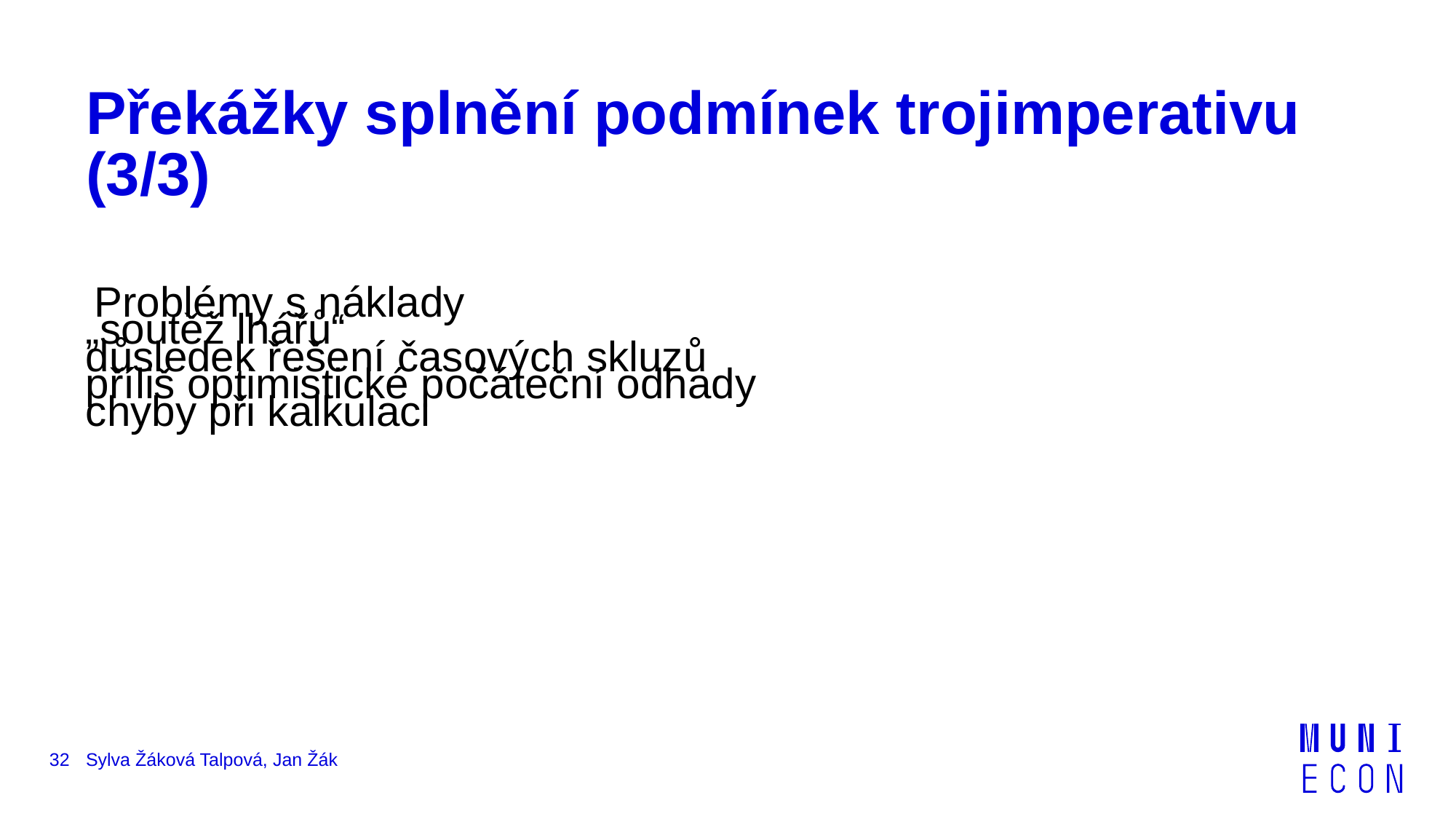

# Překážky splnění podmínek trojimperativu (3/3)

Problémy s náklady
„soutěž lhářů“
důsledek řešení časových skluzů
příliš optimistické počáteční odhady
chyby při kalkulaci
32
Sylva Žáková Talpová, Jan Žák